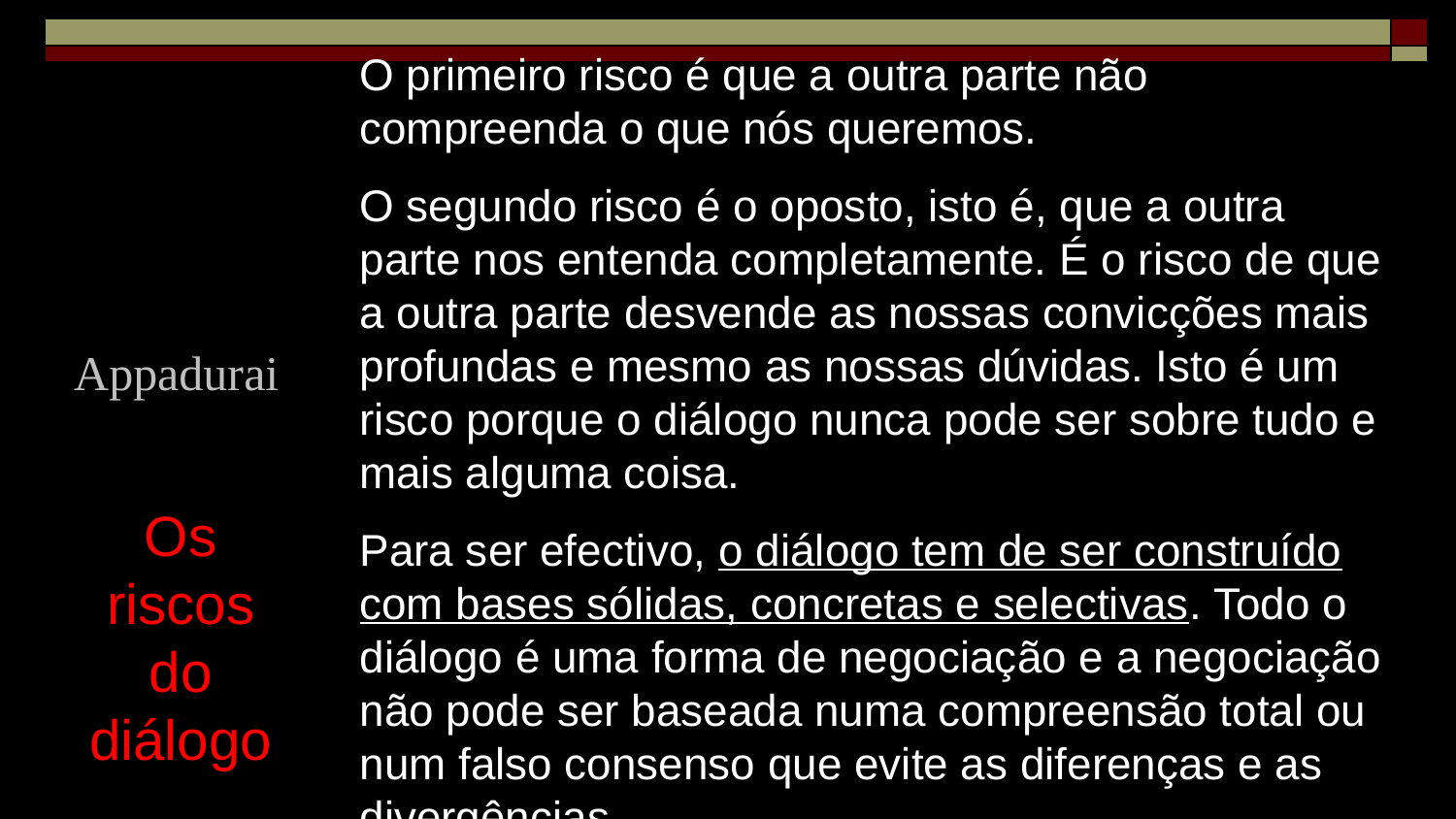

O primeiro risco é que a outra parte não compreenda o que nós queremos.
O segundo risco é o oposto, isto é, que a outra parte nos entenda completamente. É o risco de que a outra parte desvende as nossas convicções mais profundas e mesmo as nossas dúvidas. Isto é um risco porque o diálogo nunca pode ser sobre tudo e mais alguma coisa.
Para ser efectivo, o diálogo tem de ser construído com bases sólidas, concretas e selectivas. Todo o diálogo é uma forma de negociação e a negociação não pode ser baseada numa compreensão total ou num falso consenso que evite as diferenças e as divergências.
Appadurai
Os riscos do diálogo